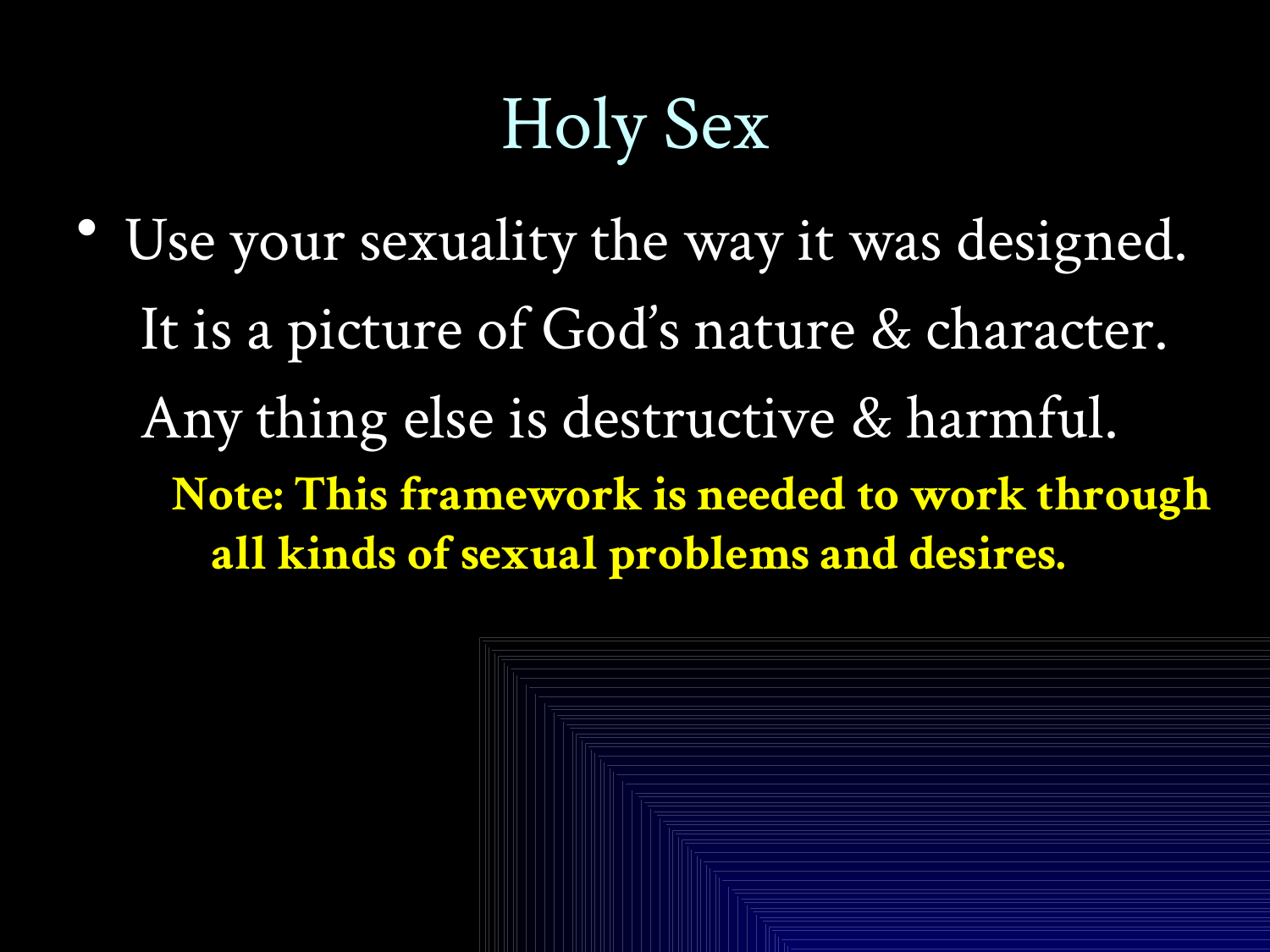

# Holy Sex
Use your sexuality the way it was designed.
It is a picture of God’s nature & character.
Any thing else is destructive & harmful.
Note: This framework is needed to work through all kinds of sexual problems and desires.